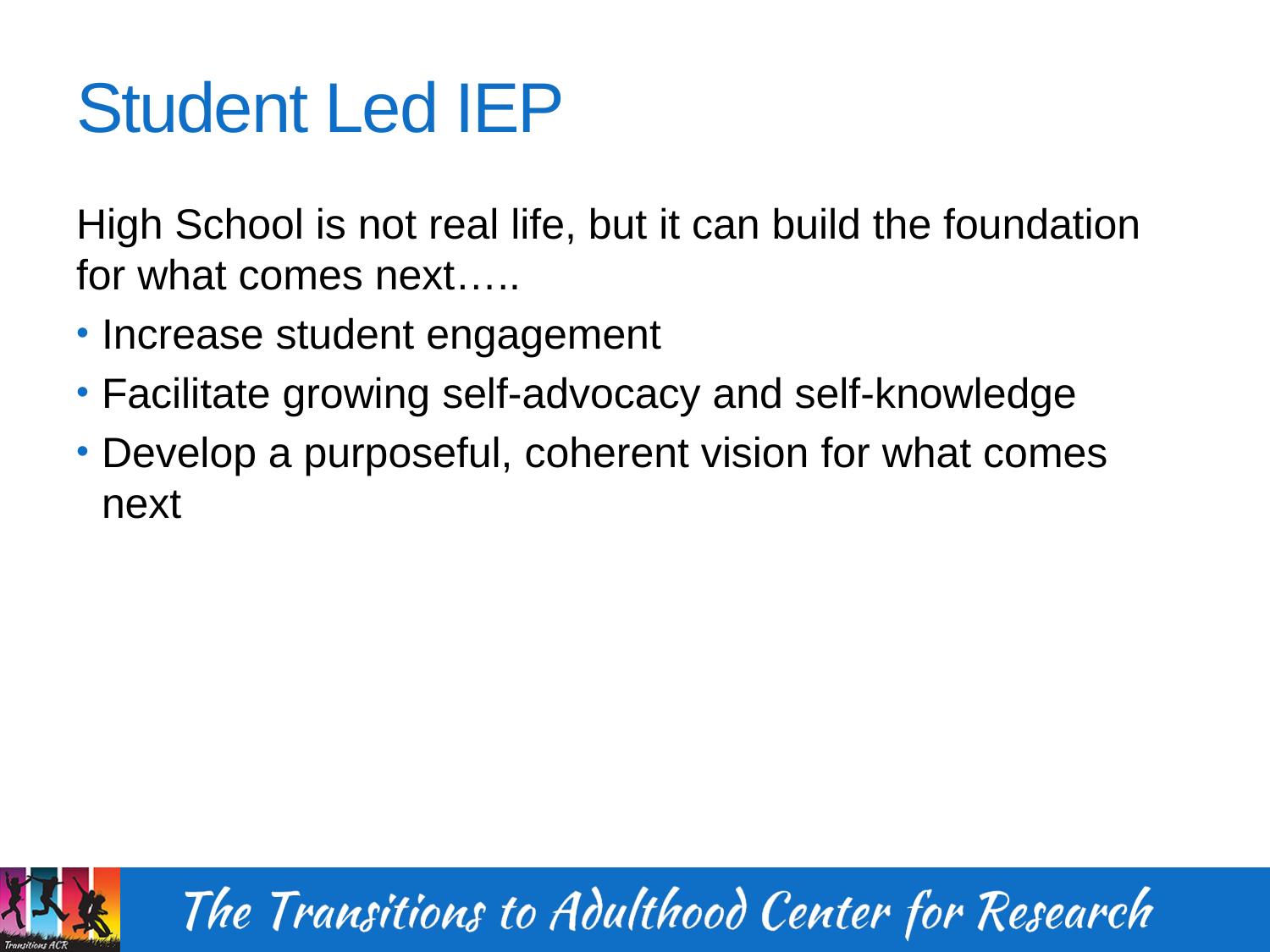

# Student Led IEP
High School is not real life, but it can build the foundation for what comes next…..
Increase student engagement
Facilitate growing self-advocacy and self-knowledge
Develop a purposeful, coherent vision for what comes next